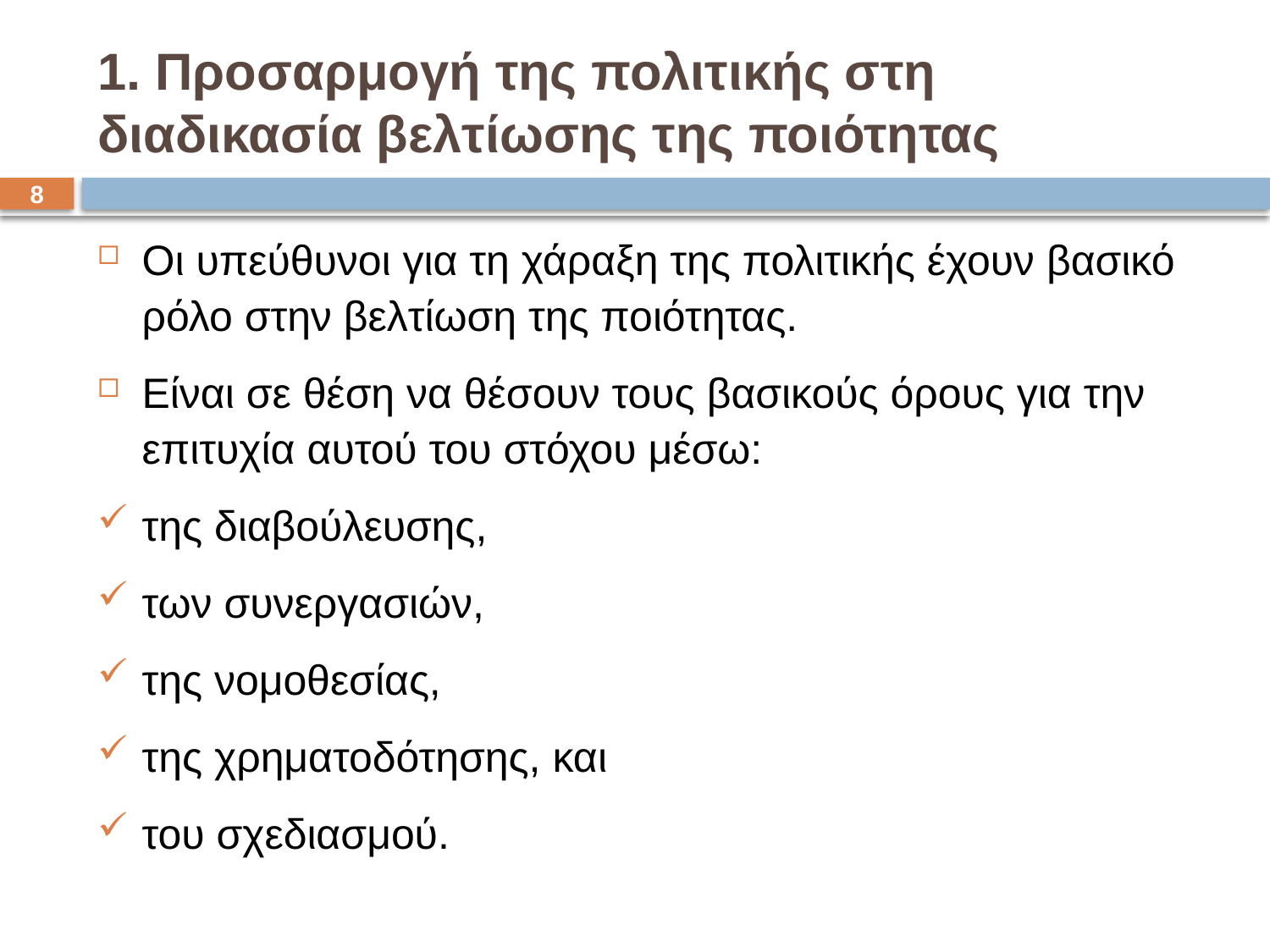

# 1. Προσαρμογή της πολιτικής στη διαδικασία βελτίωσης της ποιότητας
8
Οι υπεύθυνοι για τη χάραξη της πολιτικής έχουν βασικό ρόλο στην βελτίωση της ποιότητας.
Είναι σε θέση να θέσουν τους βασικούς όρους για την επιτυχία αυτού του στόχου μέσω:
της διαβούλευσης,
των συνεργασιών,
της νομοθεσίας,
της χρηματοδότησης, και
του σχεδιασμού.